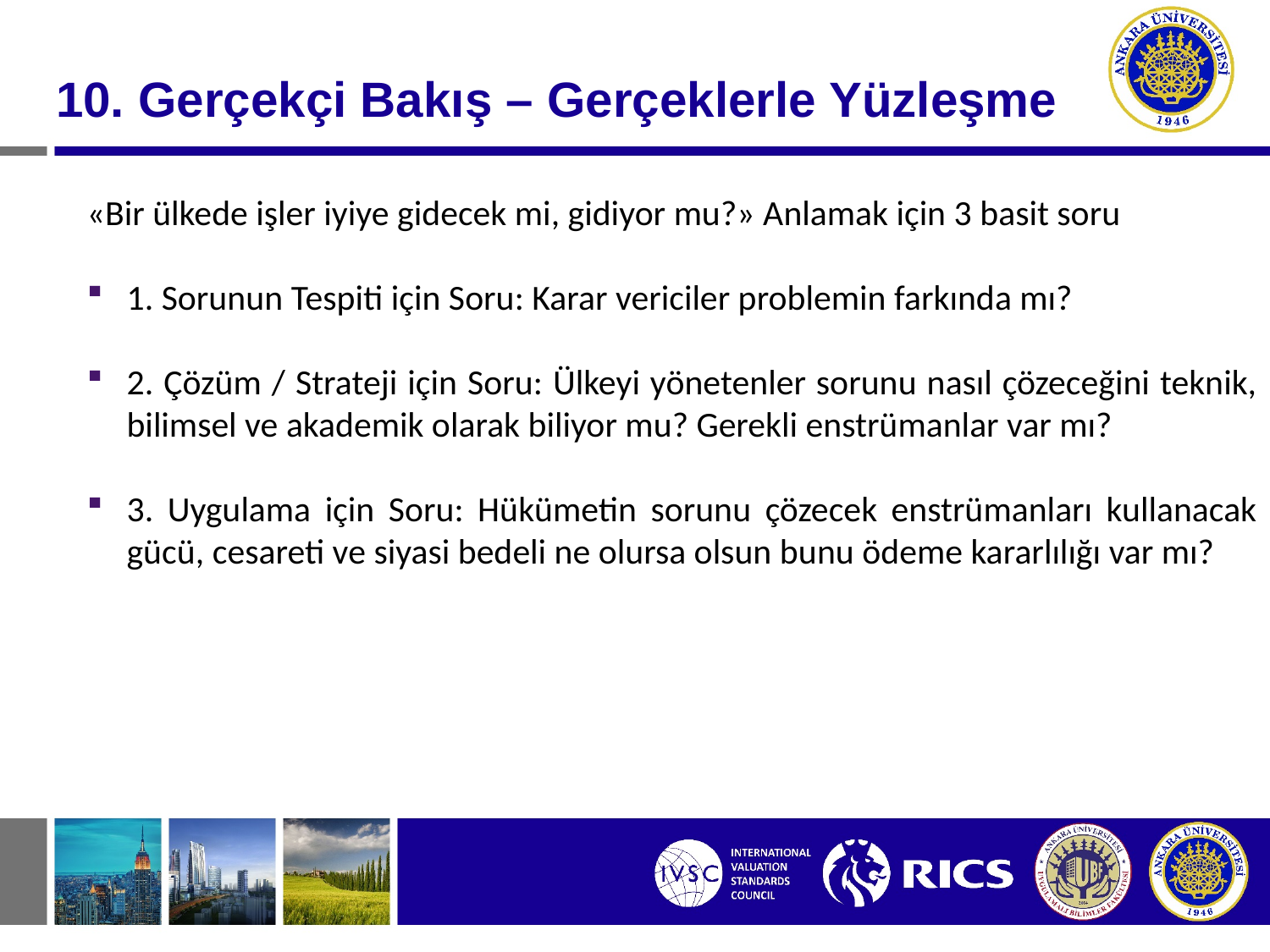

#
10. Gerçekçi Bakış – Gerçeklerle Yüzleşme
«Bir ülkede işler iyiye gidecek mi, gidiyor mu?» Anlamak için 3 basit soru

1. Sorunun Tespiti için Soru: Karar vericiler problemin farkında mı?

2. Çözüm / Strateji için Soru: Ülkeyi yönetenler sorunu nasıl çözeceğini teknik, bilimsel ve akademik olarak biliyor mu? Gerekli enstrümanlar var mı?

3. Uygulama için Soru: Hükümetin sorunu çözecek enstrümanları kullanacak gücü, cesareti ve siyasi bedeli ne olursa olsun bunu ödeme kararlılığı var mı?